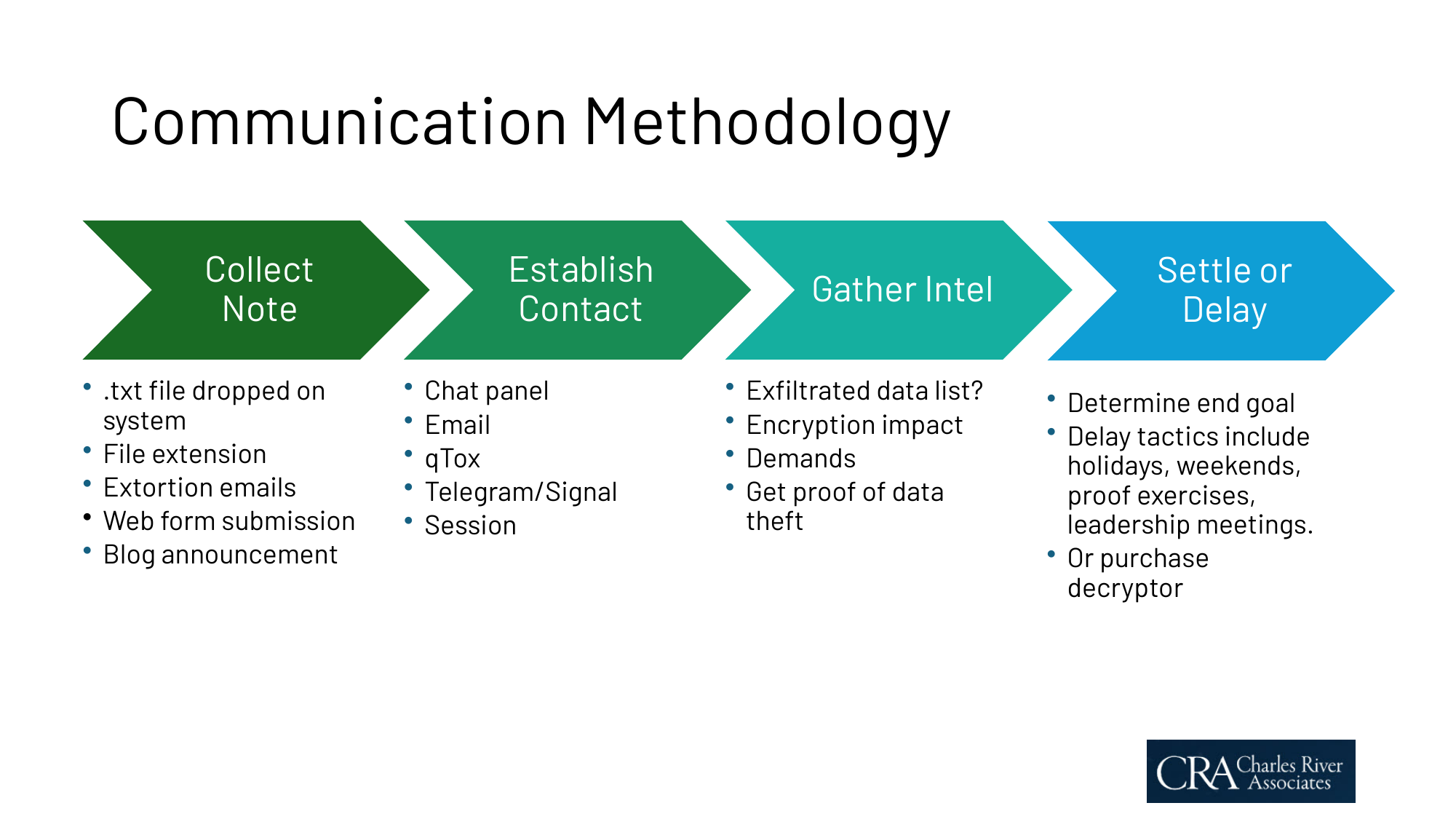

# Communication Methodology
Collect Note
.txt file dropped on system
File extension
Extortion emails
Web form submission
Blog announcement
Establish Contact
Chat panel
Email
qTox
Telegram/Signal
Session

Gather Intel
Exfiltrated data list?
Encryption impact
Demands
Get proof of data theft
Settle or Delay
Determine end goal
Delay tactics include holidays, weekends, proof exercises, leadership meetings.
Or purchase decryptor